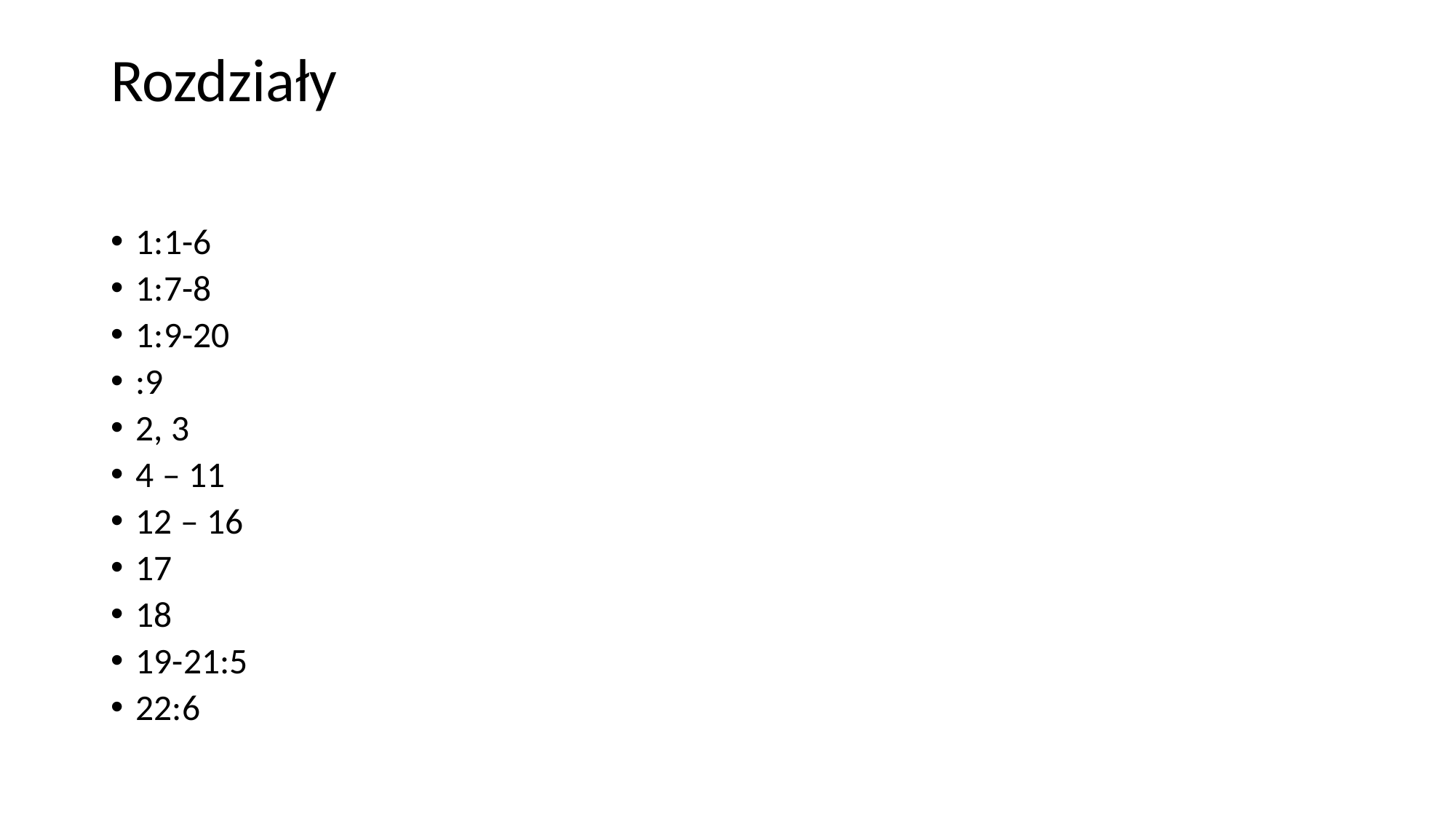

# Rozdziały
1:1-6
1:7-8
1:9-20
:9
2, 3
4 – 11
12 – 16
17
18
19-21:5
22:6